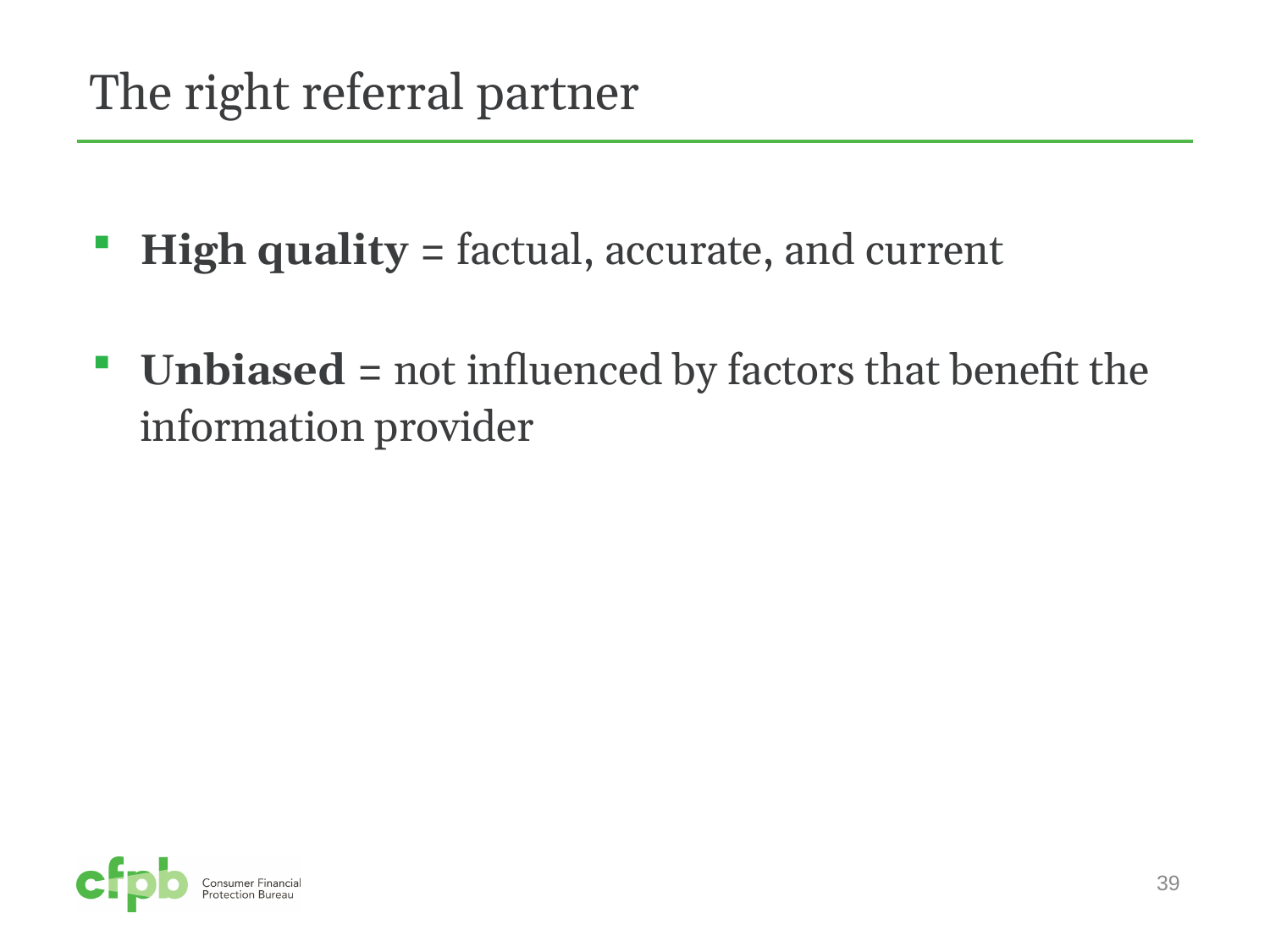

# The right referral partner

High quality = factual, accurate, and current
Unbiased = not influenced by factors that benefit the information provider
39